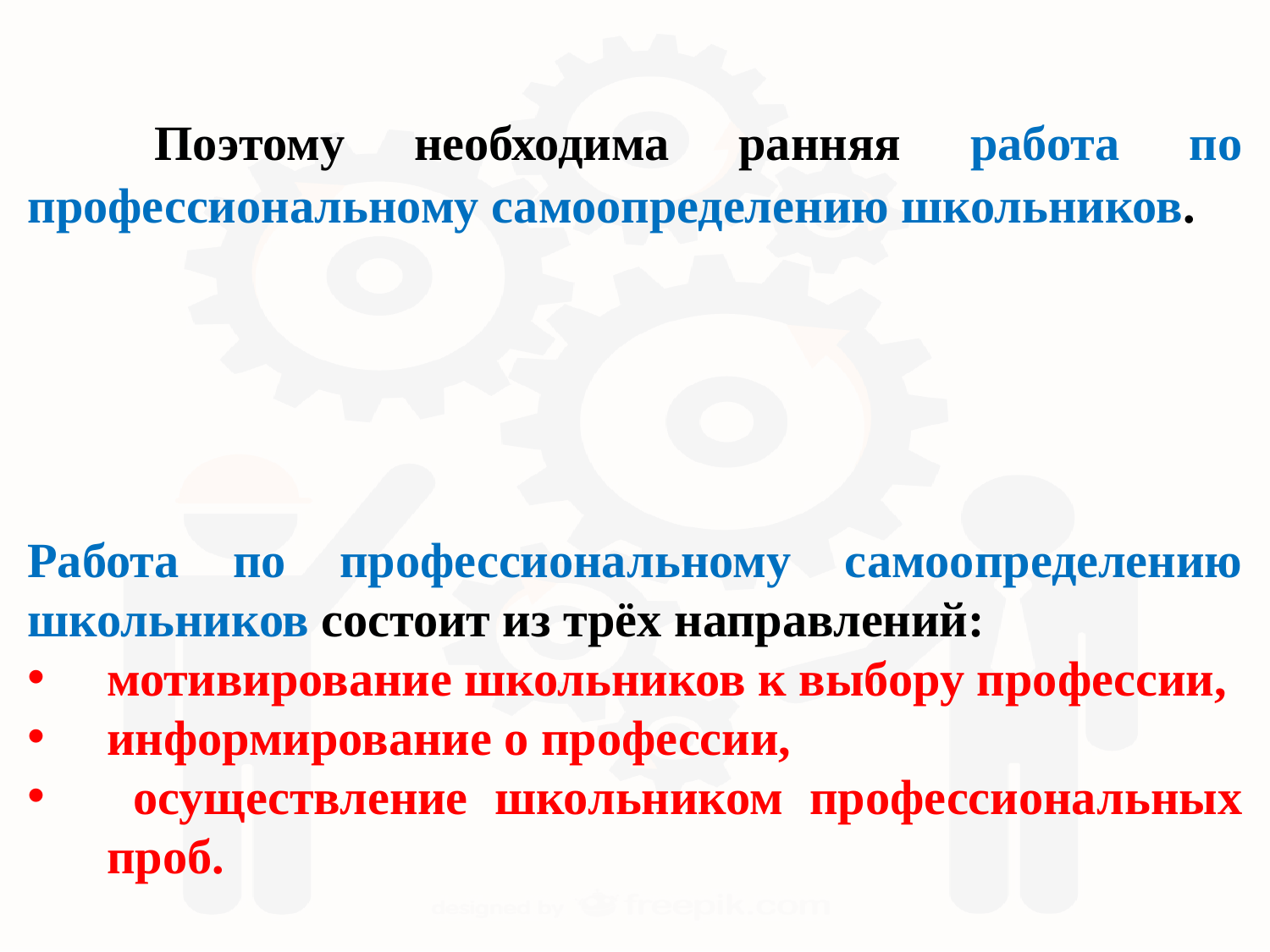

Поэтому необходима ранняя работа по профессиональному самоопределению школьников.

Работа по профессиональному самоопределению школьников состоит из трёх направлений:
мотивирование школьников к выбору профессии,
информирование о профессии,
 осуществление школьником профессиональных проб.